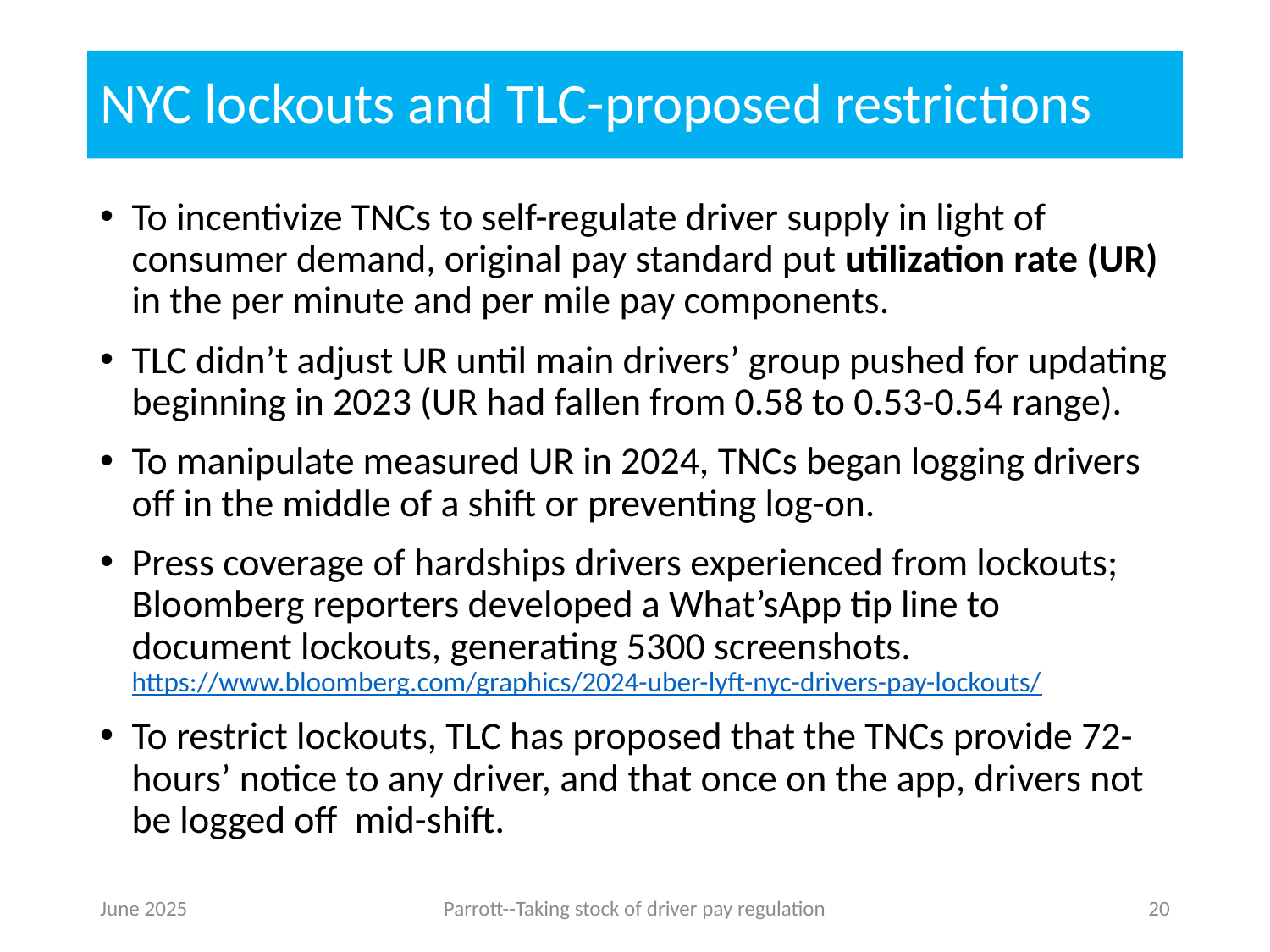

# NYC lockouts and TLC-proposed restrictions
To incentivize TNCs to self-regulate driver supply in light of consumer demand, original pay standard put utilization rate (UR) in the per minute and per mile pay components.
TLC didn’t adjust UR until main drivers’ group pushed for updating beginning in 2023 (UR had fallen from 0.58 to 0.53-0.54 range).
To manipulate measured UR in 2024, TNCs began logging drivers off in the middle of a shift or preventing log-on.
Press coverage of hardships drivers experienced from lockouts; Bloomberg reporters developed a What’sApp tip line to document lockouts, generating 5300 screenshots. https://www.bloomberg.com/graphics/2024-uber-lyft-nyc-drivers-pay-lockouts/
To restrict lockouts, TLC has proposed that the TNCs provide 72-hours’ notice to any driver, and that once on the app, drivers not be logged off  mid-shift.

June 2025
Parrott--Taking stock of driver pay regulation
20